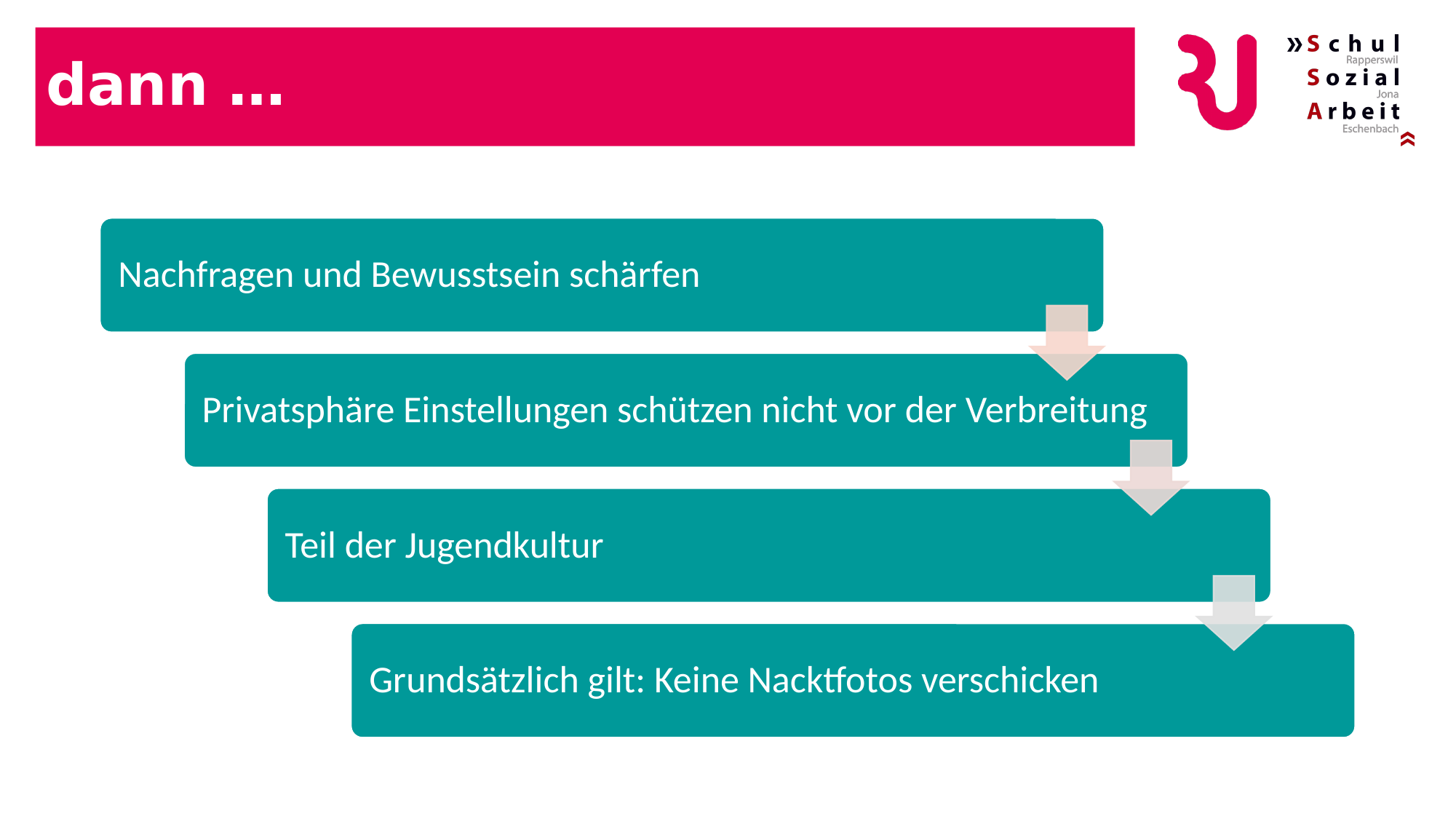

# dann …
Nachfragen und Bewusstsein schärfen
Privatsphäre Einstellungen schützen nicht vor der Verbreitung
Teil der Jugendkultur
Grundsätzlich gilt: Keine Nacktfotos verschicken